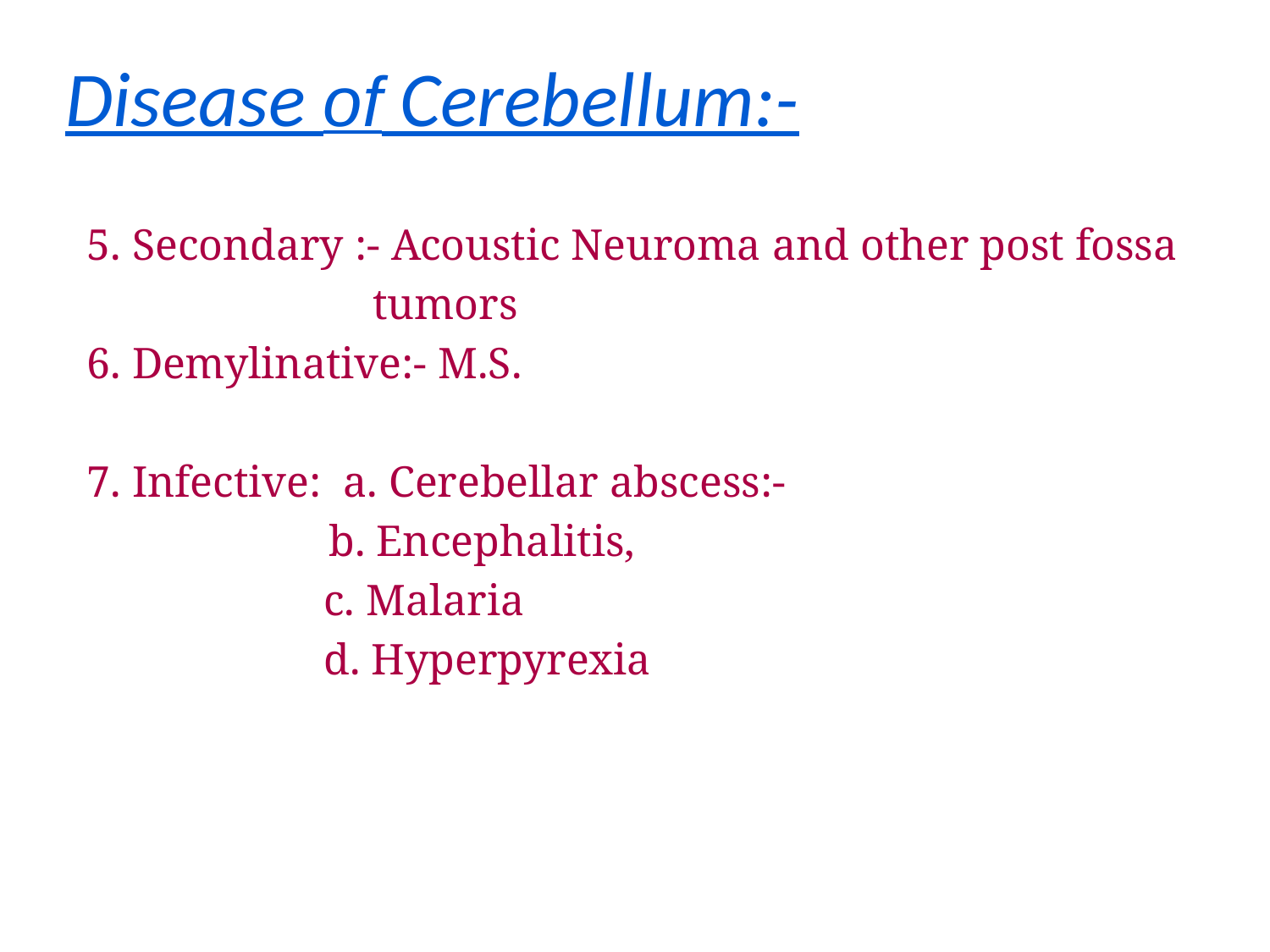

# Disease of Cerebellum:-
5. Secondary :- Acoustic Neuroma and other post fossa
                          tumors
6. Demylinative:- M.S.

7. Infective:  a. Cerebellar abscess:-
                      b. Encephalitis,
	          c. Malaria
	          d. Hyperpyrexia